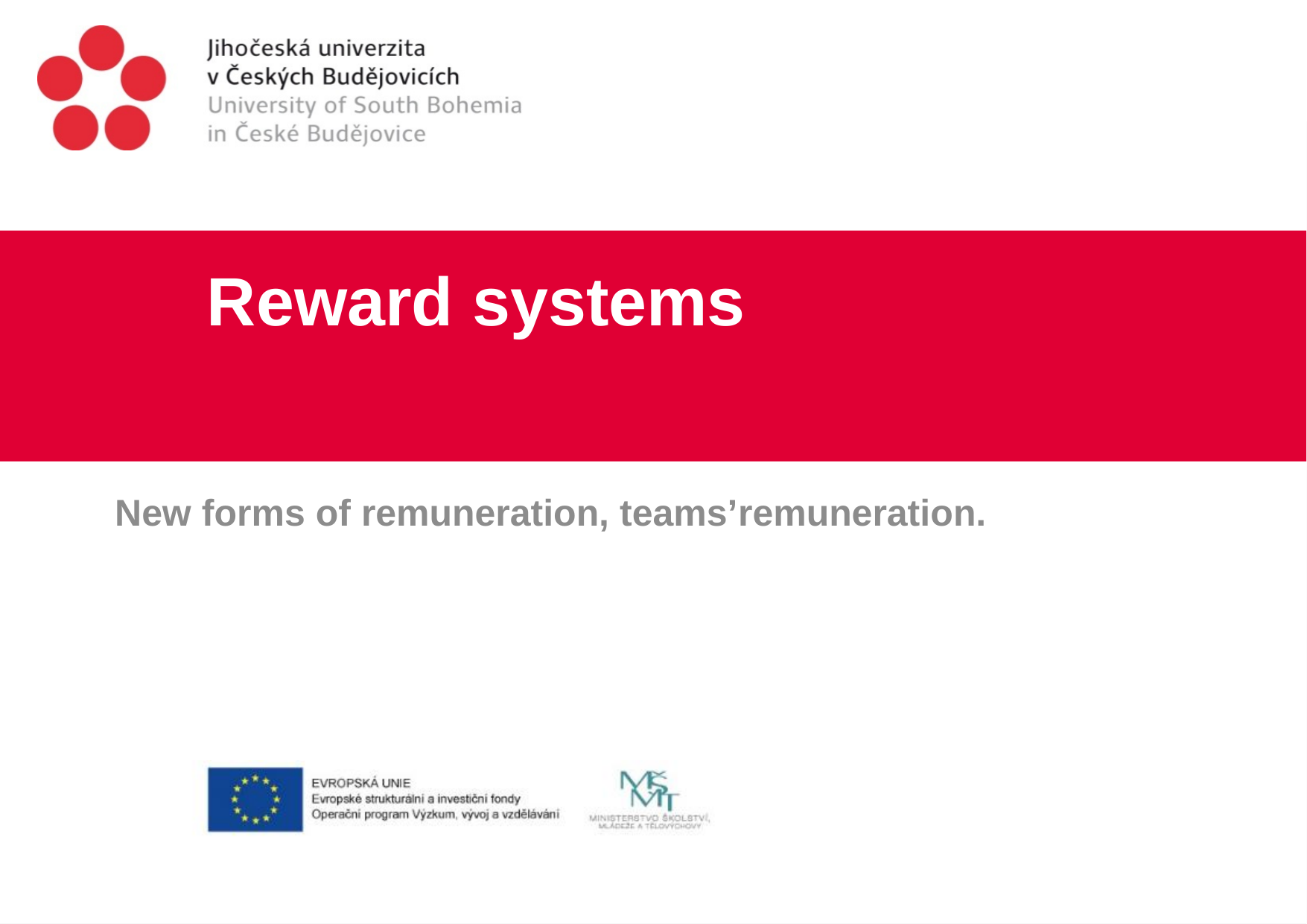

# Reward systems
New forms of remuneration, teams’remuneration.